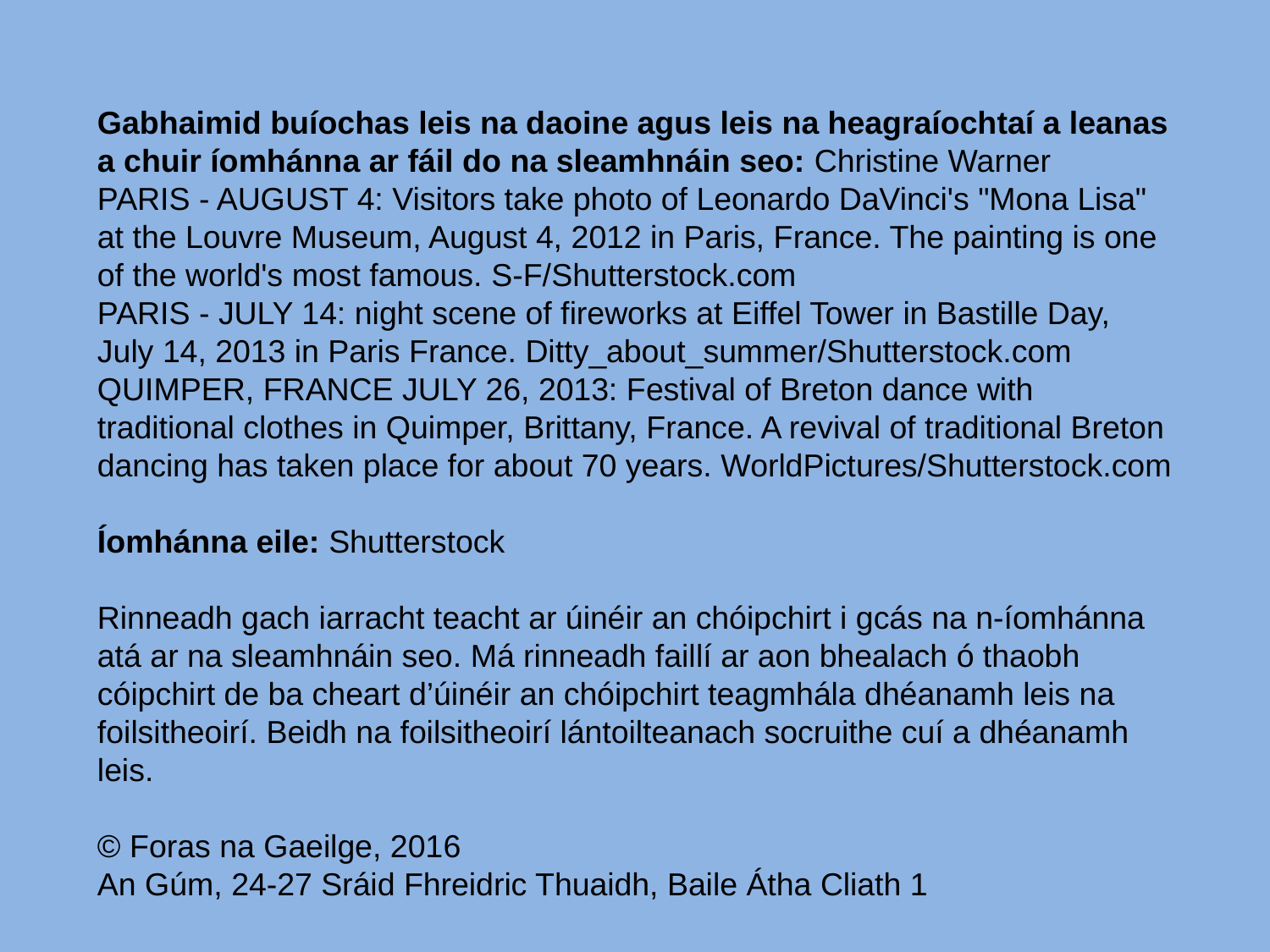

Gabhaimid buíochas leis na daoine agus leis na heagraíochtaí a leanas a chuir íomhánna ar fáil do na sleamhnáin seo: Christine Warner
PARIS - AUGUST 4: Visitors take photo of Leonardo DaVinci's "Mona Lisa" at the Louvre Museum, August 4, 2012 in Paris, France. The painting is one of the world's most famous. S-F/Shutterstock.com
PARIS - JULY 14: night scene of fireworks at Eiffel Tower in Bastille Day, July 14, 2013 in Paris France. Ditty_about_summer/Shutterstock.com
QUIMPER, FRANCE JULY 26, 2013: Festival of Breton dance with traditional clothes in Quimper, Brittany, France. A revival of traditional Breton dancing has taken place for about 70 years. WorldPictures/Shutterstock.com

Íomhánna eile: Shutterstock

Rinneadh gach iarracht teacht ar úinéir an chóipchirt i gcás na n‑íomhánna atá ar na sleamhnáin seo. Má rinneadh faillí ar aon bhealach ó thaobh cóipchirt de ba cheart d’úinéir an chóipchirt teagmhála dhéanamh leis na foilsitheoirí. Beidh na foilsitheoirí lántoilteanach socruithe cuí a dhéanamh leis.

© Foras na Gaeilge, 2016
An Gúm, 24-27 Sráid Fhreidric Thuaidh, Baile Átha Cliath 1